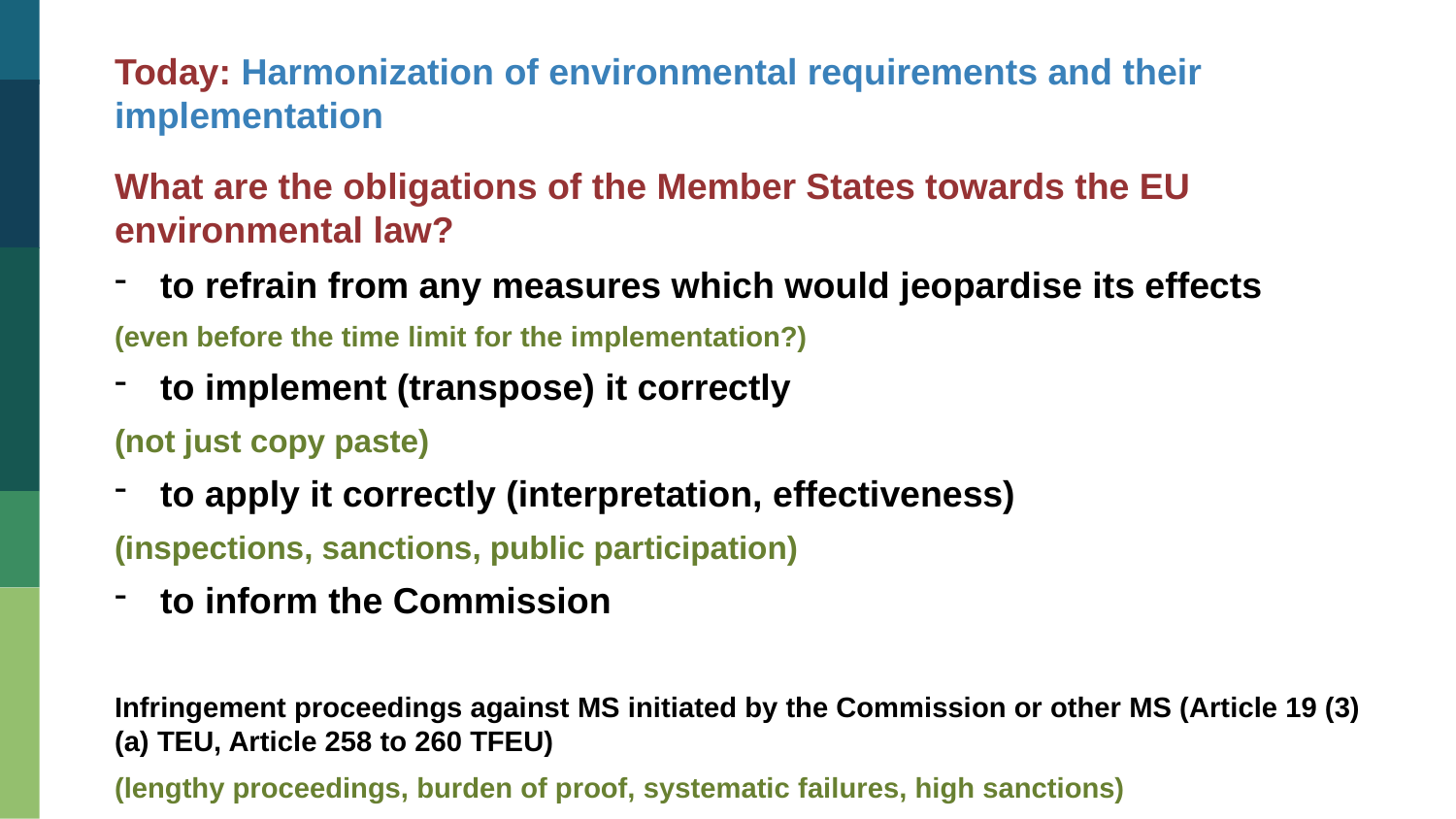

Today: Harmonization of environmental requirements and their implementation

What are the obligations of the Member States towards the EU environmental law?
to refrain from any measures which would jeopardise its effects
(even before the time limit for the implementation?)
to implement (transpose) it correctly
(not just copy paste)
to apply it correctly (interpretation, effectiveness)
(inspections, sanctions, public participation)
to inform the Commission

Infringement proceedings against MS initiated by the Commission or other MS (Article 19 (3) (a) TEU, Article 258 to 260 TFEU)
(lengthy proceedings, burden of proof, systematic failures, high sanctions)